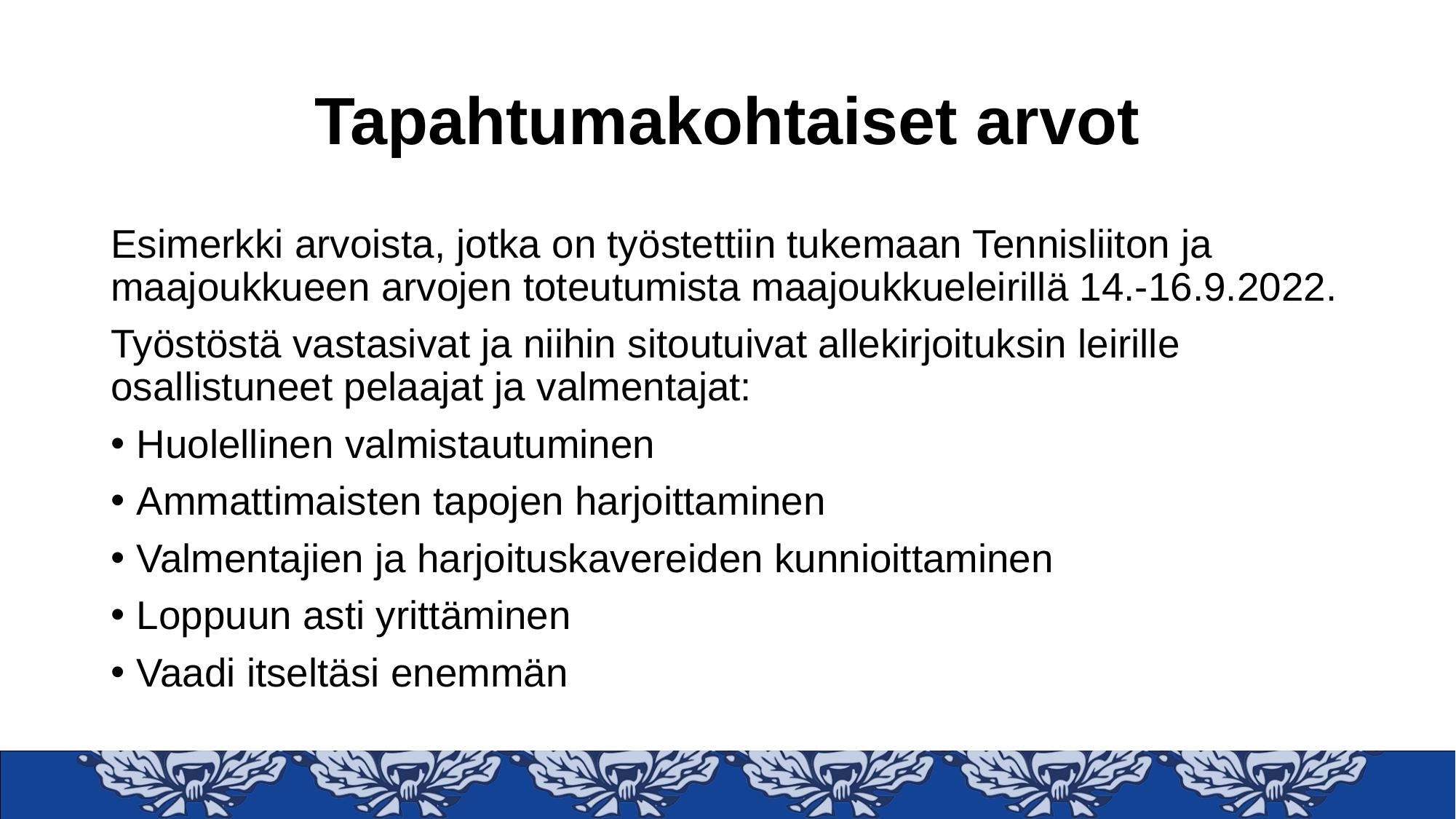

# Tapahtumakohtaiset arvot
Esimerkki arvoista, jotka on työstettiin tukemaan Tennisliiton ja maajoukkueen arvojen toteutumista maajoukkueleirillä 14.-16.9.2022.
Työstöstä vastasivat ja niihin sitoutuivat allekirjoituksin leirille osallistuneet pelaajat ja valmentajat:
Huolellinen valmistautuminen
Ammattimaisten tapojen harjoittaminen
Valmentajien ja harjoituskavereiden kunnioittaminen
Loppuun asti yrittäminen
Vaadi itseltäsi enemmän